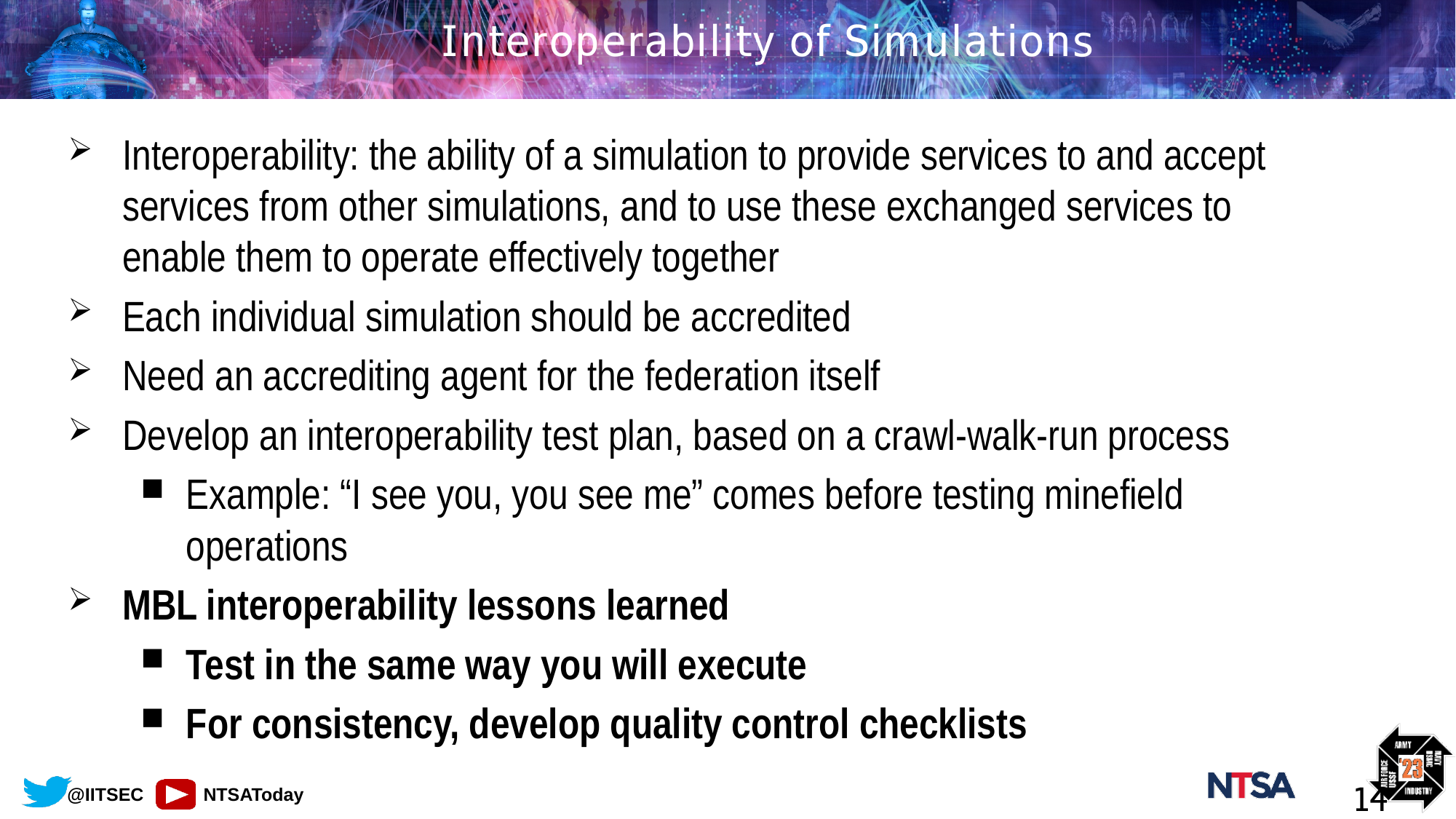

# Interoperability of Simulations
Interoperability: the ability of a simulation to provide services to and accept services from other simulations, and to use these exchanged services to enable them to operate effectively together
Each individual simulation should be accredited
Need an accrediting agent for the federation itself
Develop an interoperability test plan, based on a crawl-walk-run process
Example: “I see you, you see me” comes before testing minefield operations
MBL interoperability lessons learned
Test in the same way you will execute
For consistency, develop quality control checklists

14